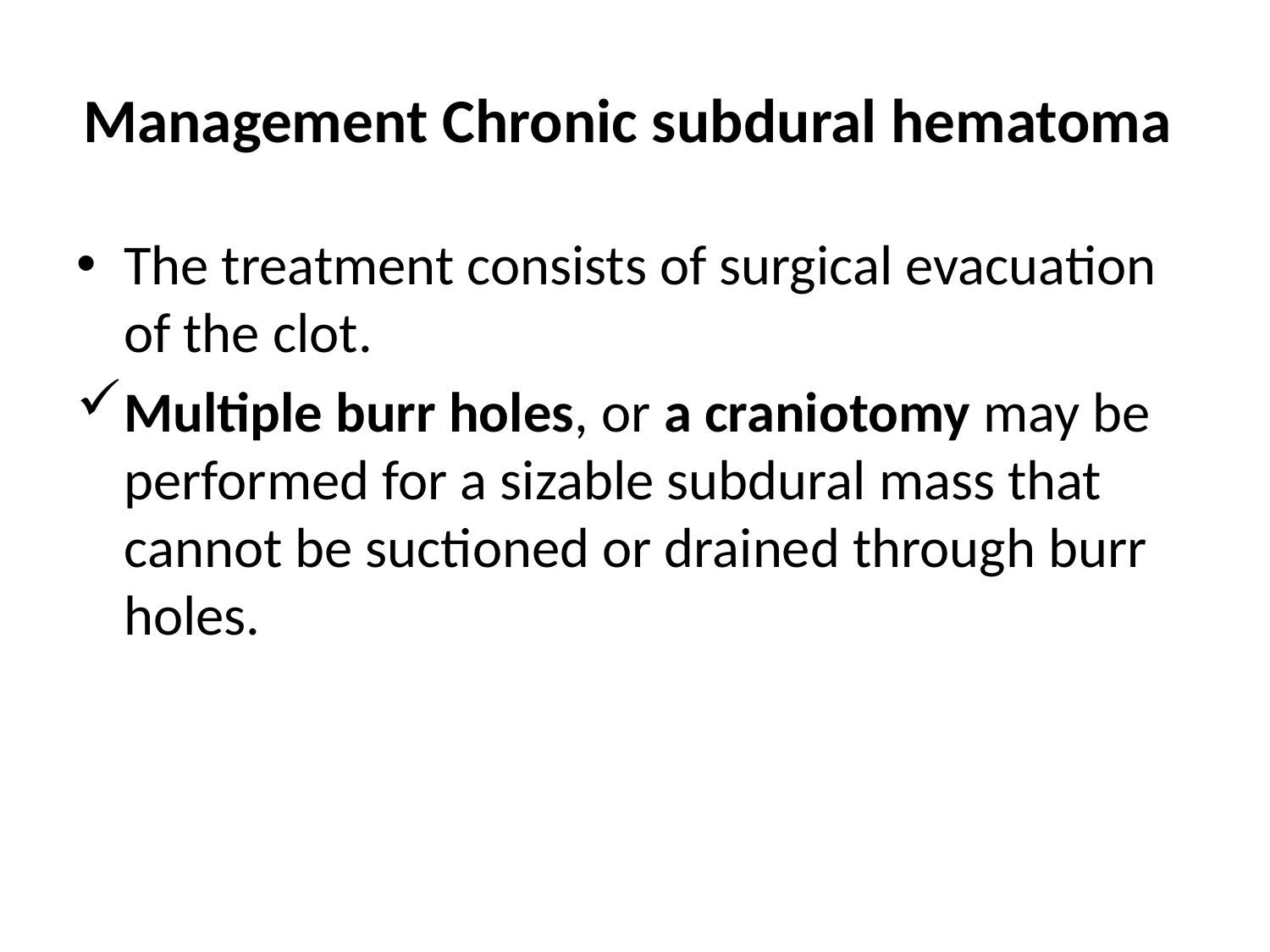

# Management Chronic subdural hematoma
The treatment consists of surgical evacuation of the clot.
Multiple burr holes, or a craniotomy may be performed for a sizable subdural mass that cannot be suctioned or drained through burr holes.